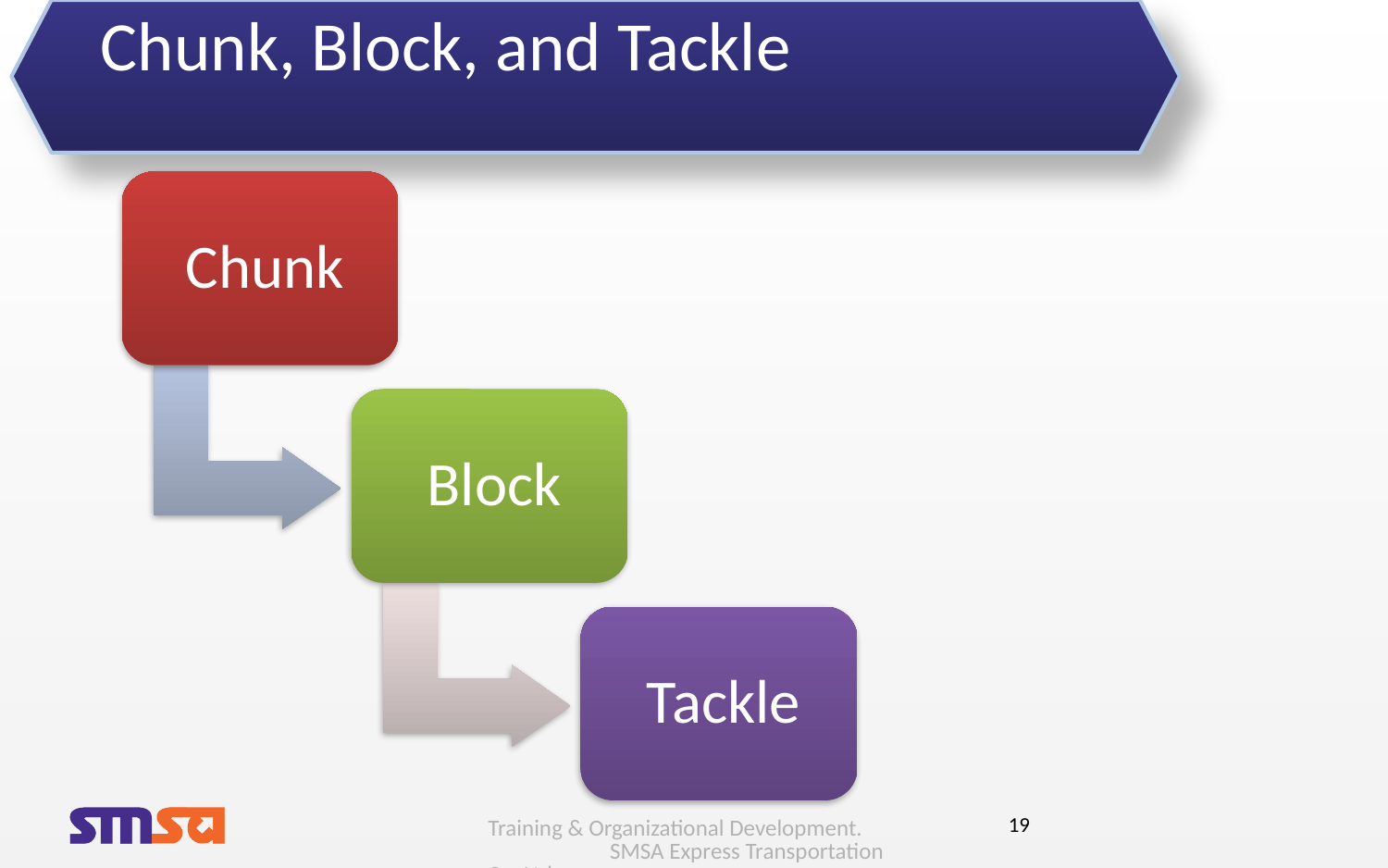

# Chunk, Block, and Tackle
Chunk
Block
Tackle
Training & Organizational Development.                             SMSA Express Transportation Co. Ltd.
19